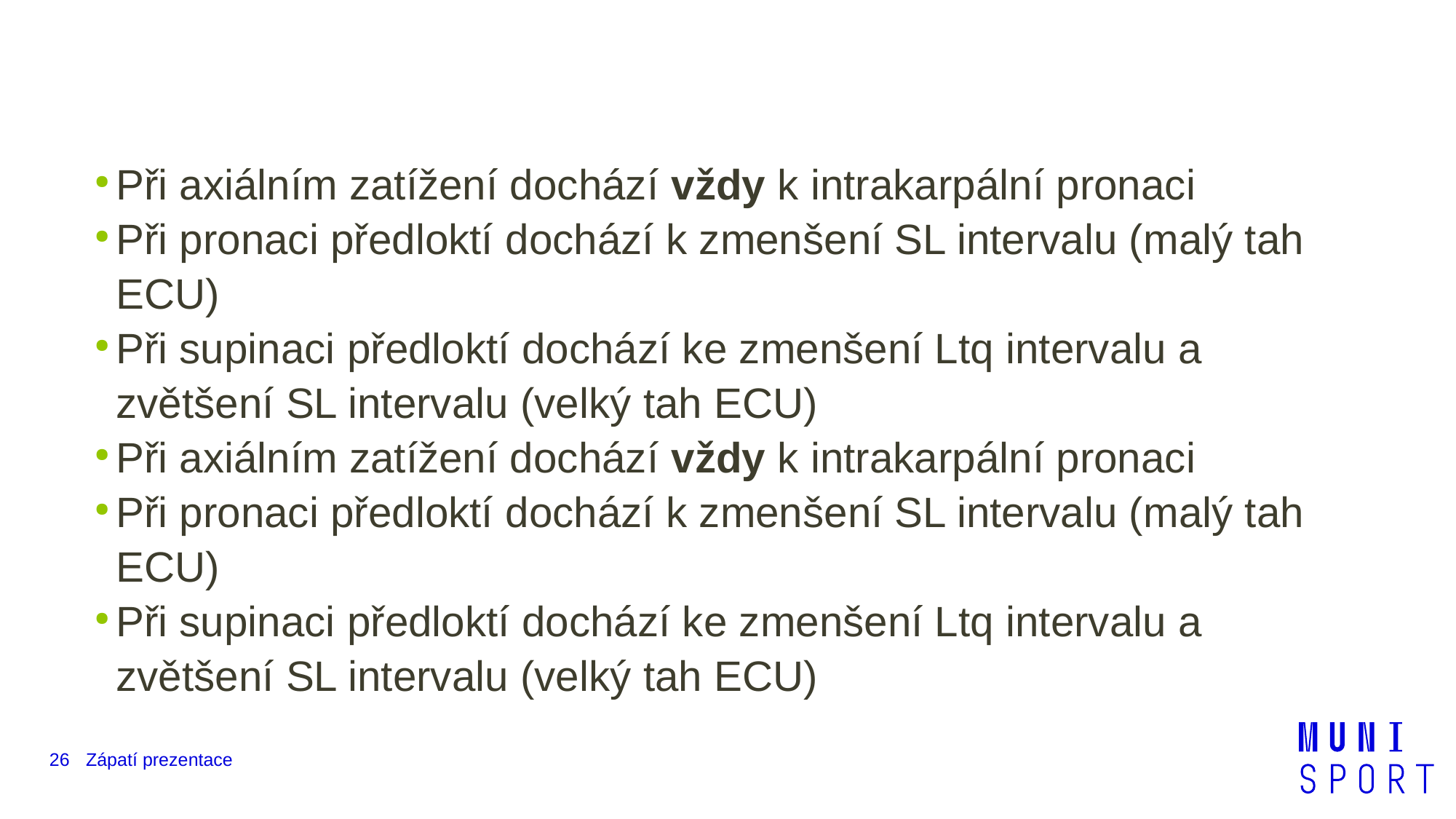

#
Při axiálním zatížení dochází vždy k intrakarpální pronaci
Při pronaci předloktí dochází k zmenšení SL intervalu (malý tah  ECU)
Při supinaci předloktí dochází ke zmenšení Ltq intervalu a zvětšení SL intervalu (velký tah ECU)
Při axiálním zatížení dochází vždy k intrakarpální pronaci
Při pronaci předloktí dochází k zmenšení SL intervalu (malý tah  ECU)
Při supinaci předloktí dochází ke zmenšení Ltq intervalu a zvětšení SL intervalu (velký tah ECU)

26
Zápatí prezentace